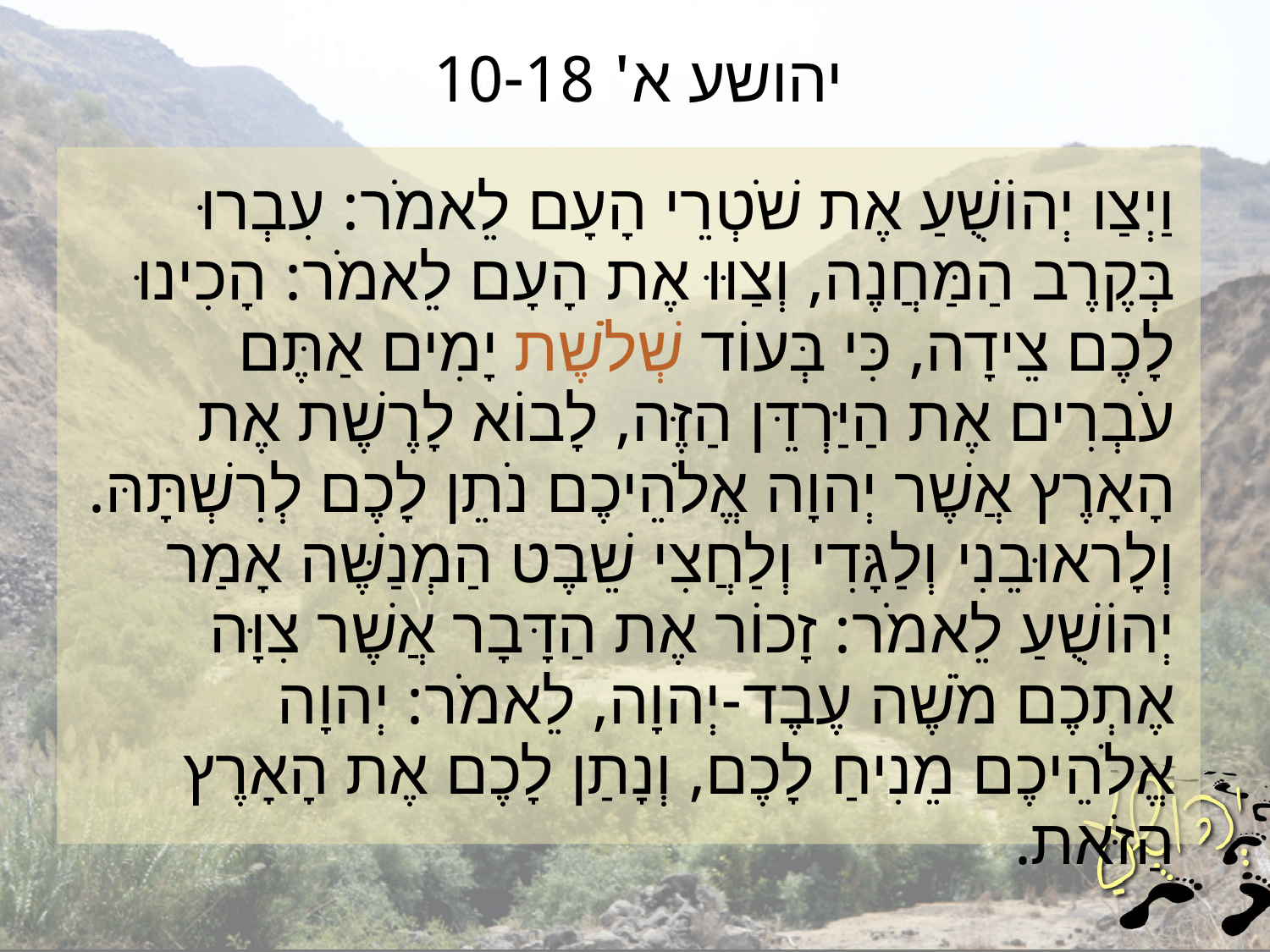

# יהושע א' 10-18
וַיְצַו יְהוֹשֻׁעַ אֶת שֹׁטְרֵי הָעָם לֵאמֹר: עִבְרוּ בְּקֶרֶב הַמַּחֲנֶה, וְצַוּוּ אֶת הָעָם לֵאמֹר: הָכִינוּ לָכֶם צֵידָה, כִּי בְּעוֹד שְׁלֹשֶׁת יָמִים אַתֶּם עֹבְרִים אֶת הַיַּרְדֵּן הַזֶּה, לָבוֹא לָרֶשֶׁת אֶת הָאָרֶץ אֲשֶׁר יְהוָה אֱלֹהֵיכֶם נֹתֵן לָכֶם לְרִשְׁתָּהּ. וְלָראוּבֵנִי וְלַגָּדִי וְלַחֲצִי שֵׁבֶט הַמְנַשֶּׁה אָמַר יְהוֹשֻׁעַ לֵאמֹר: זָכוֹר אֶת הַדָּבָר אֲשֶׁר צִוָּה אֶתְכֶם מֹשֶׁה עֶבֶד-יְהוָה, לֵאמֹר: יְהוָה אֱלֹהֵיכֶם מֵנִיחַ לָכֶם, וְנָתַן לָכֶם אֶת הָאָרֶץ הַזֹּאת.